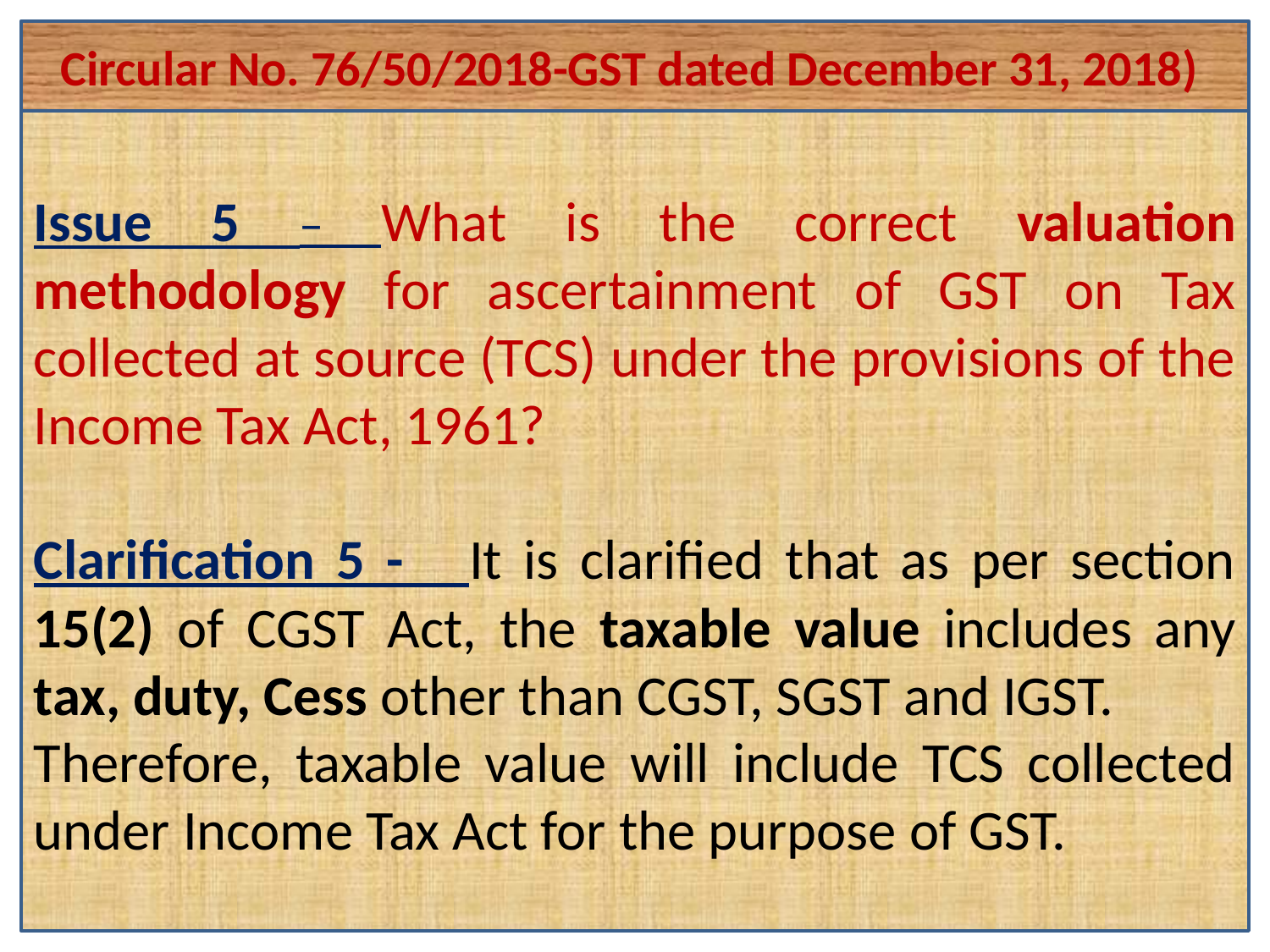

Circular No. 76/50/2018-GST dated December 31, 2018)
#

Issue 5 – What is the correct valuation methodology for ascertainment of GST on Tax collected at source (TCS) under the provisions of the Income Tax Act, 1961?

Clarification 5 -   It is clarified that as per section 15(2) of CGST Act, the taxable value includes any tax, duty, Cess other than CGST, SGST and IGST.
Therefore, taxable value will include TCS collected under Income Tax Act for the purpose of GST.